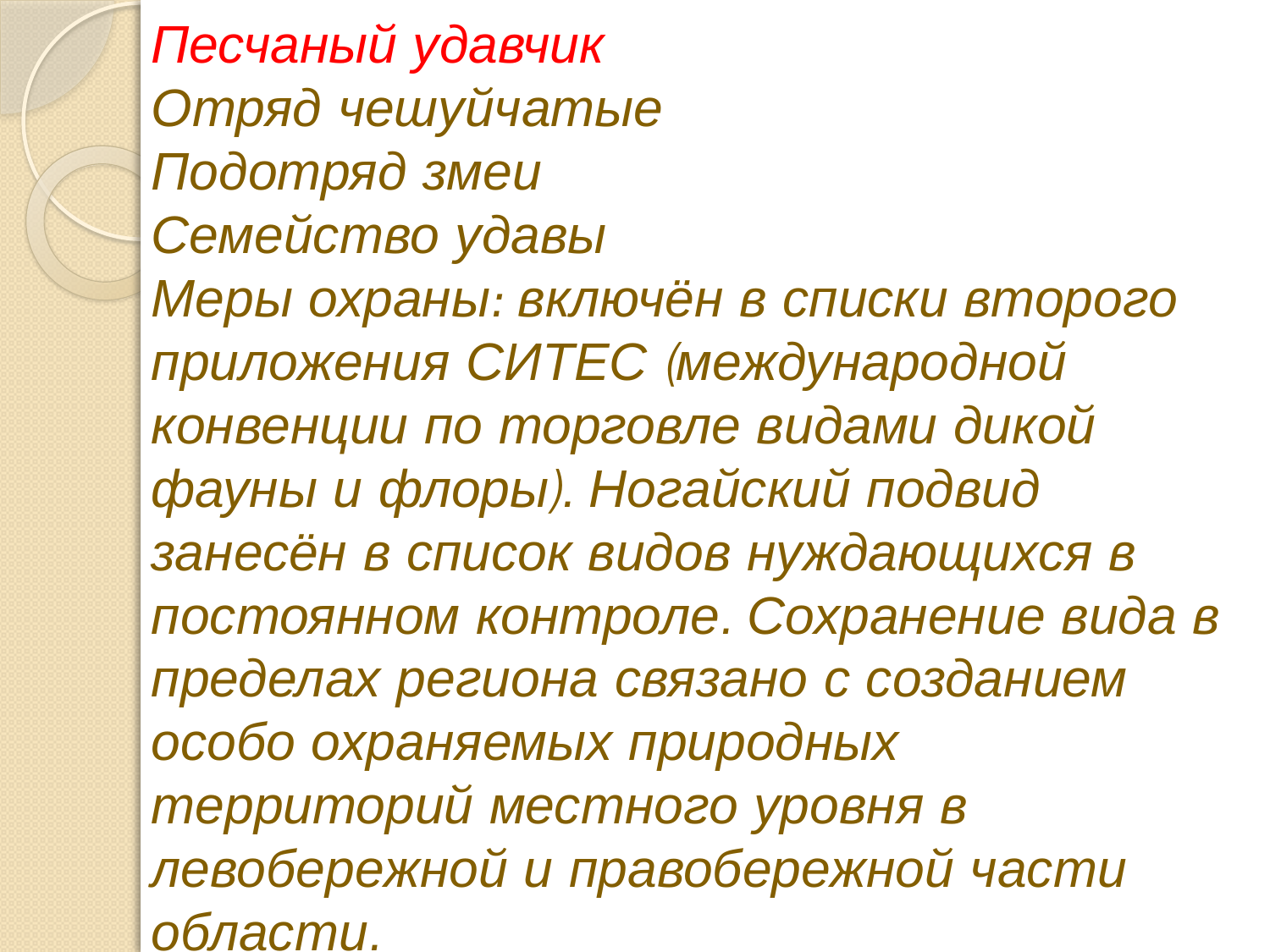

# Песчаный удавчик Отряд чешуйчатые Подотряд змеи Семейство удавы Меры охраны: включён в списки второго приложения СИТЕС (международной конвенции по торговле видами дикой фауны и флоры). Ногайский подвид занесён в список видов нуждающихся в постоянном контроле. Сохранение вида в пределах региона связано с созданием особо охраняемых природных территорий местного уровня в левобережной и правобережной части области.